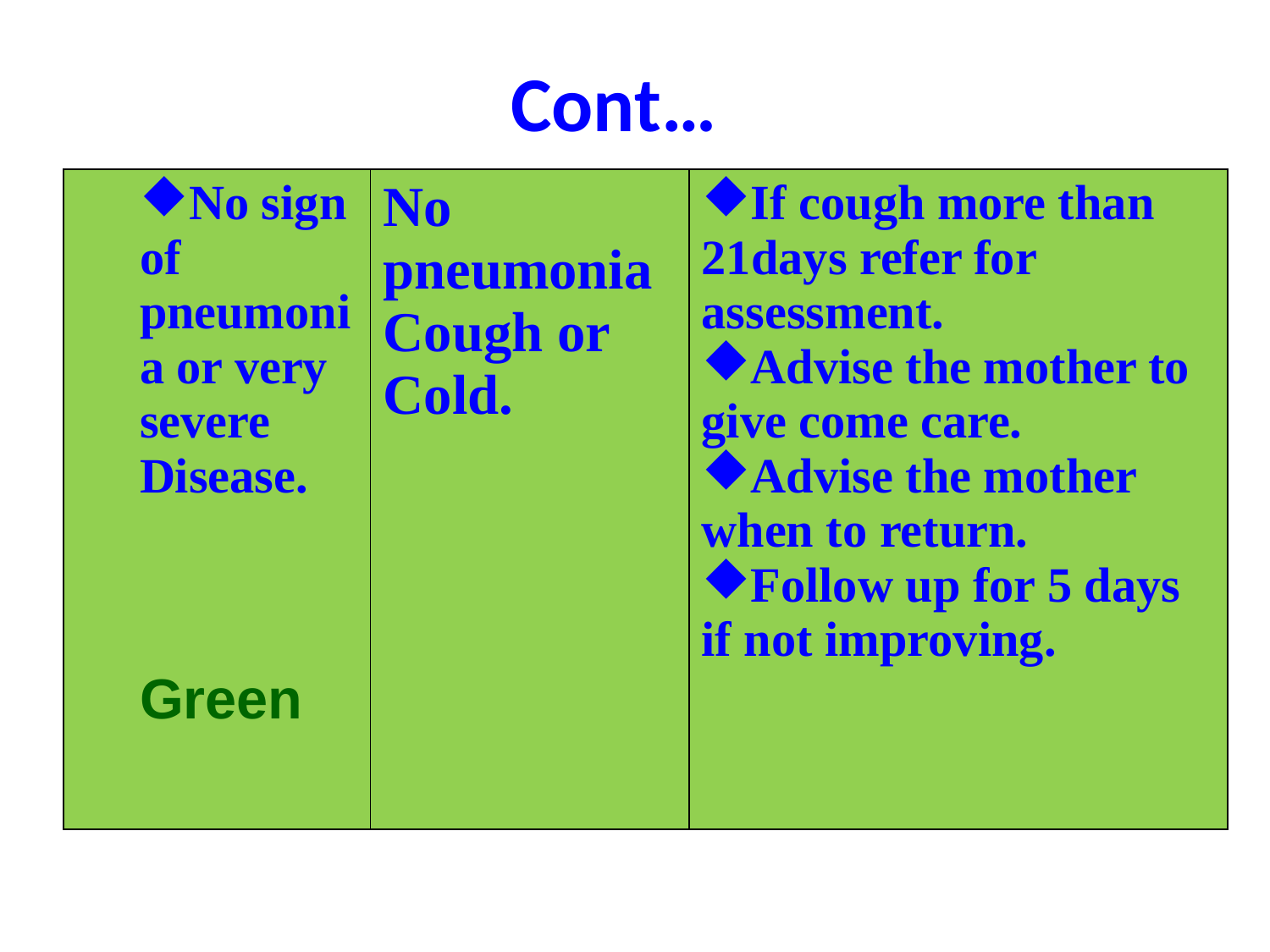

# Cont…
| No sign of pneumonia or very severe Disease. Green | No pneumonia Cough or Cold. | If cough more than 21days refer for assessment. Advise the mother to give come care. Advise the mother when to return. Follow up for 5 days if not improving. |
| --- | --- | --- |